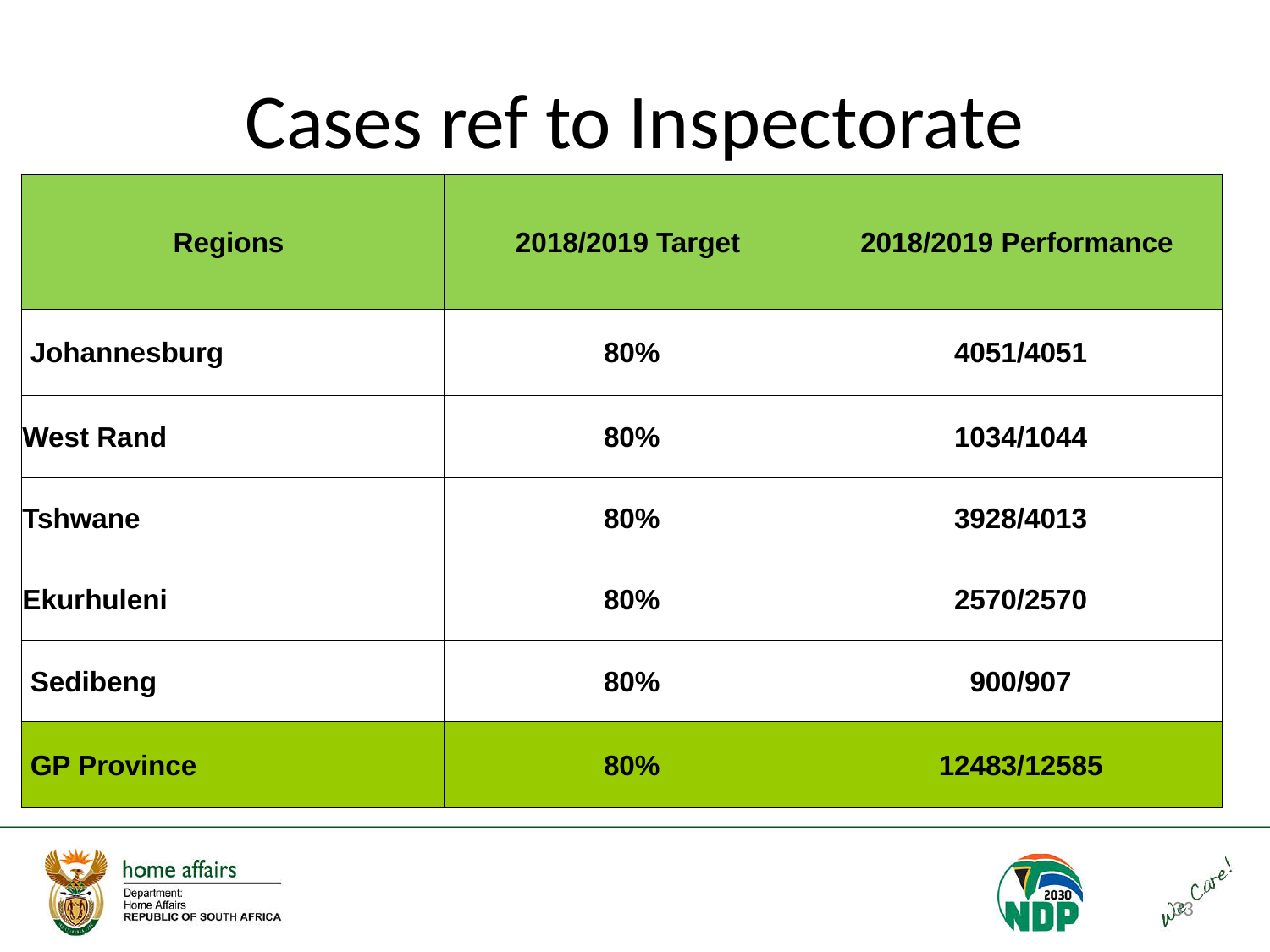

# Cases ref to Inspectorate
| Regions | 2018/2019 Target | 2018/2019 Performance |
| --- | --- | --- |
| Johannesburg | 80% | 4051/4051 |
| West Rand | 80% | 1034/1044 |
| Tshwane | 80% | 3928/4013 |
| Ekurhuleni | 80% | 2570/2570 |
| Sedibeng | 80% | 900/907 |
| GP Province | 80% | 12483/12585 |
33